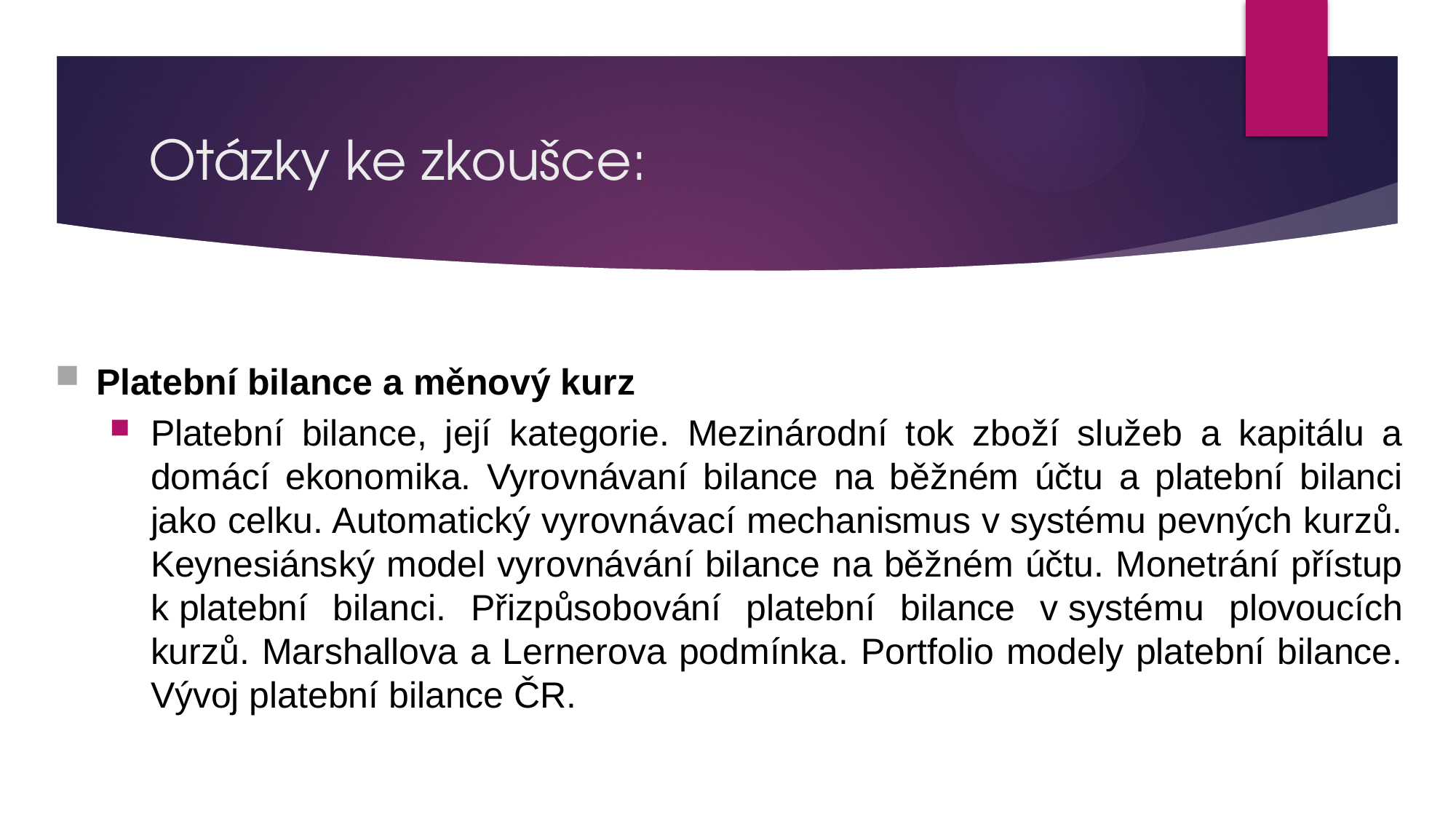

# Otázky ke zkoušce:
Platební bilance a měnový kurz
Platební bilance, její kategorie. Mezinárodní tok zboží služeb a kapitálu a domácí ekonomika. Vyrovnávaní bilance na běžném účtu a platební bilanci jako celku. Automatický vyrovnávací mechanismus v systému pevných kurzů. Keynesiánský model vyrovnávání bilance na běžném účtu. Monetrání přístup k platební bilanci. Přizpůsobování platební bilance v systému plovoucích kurzů. Marshallova a Lernerova podmínka. Portfolio modely platební bilance. Vývoj platební bilance ČR.